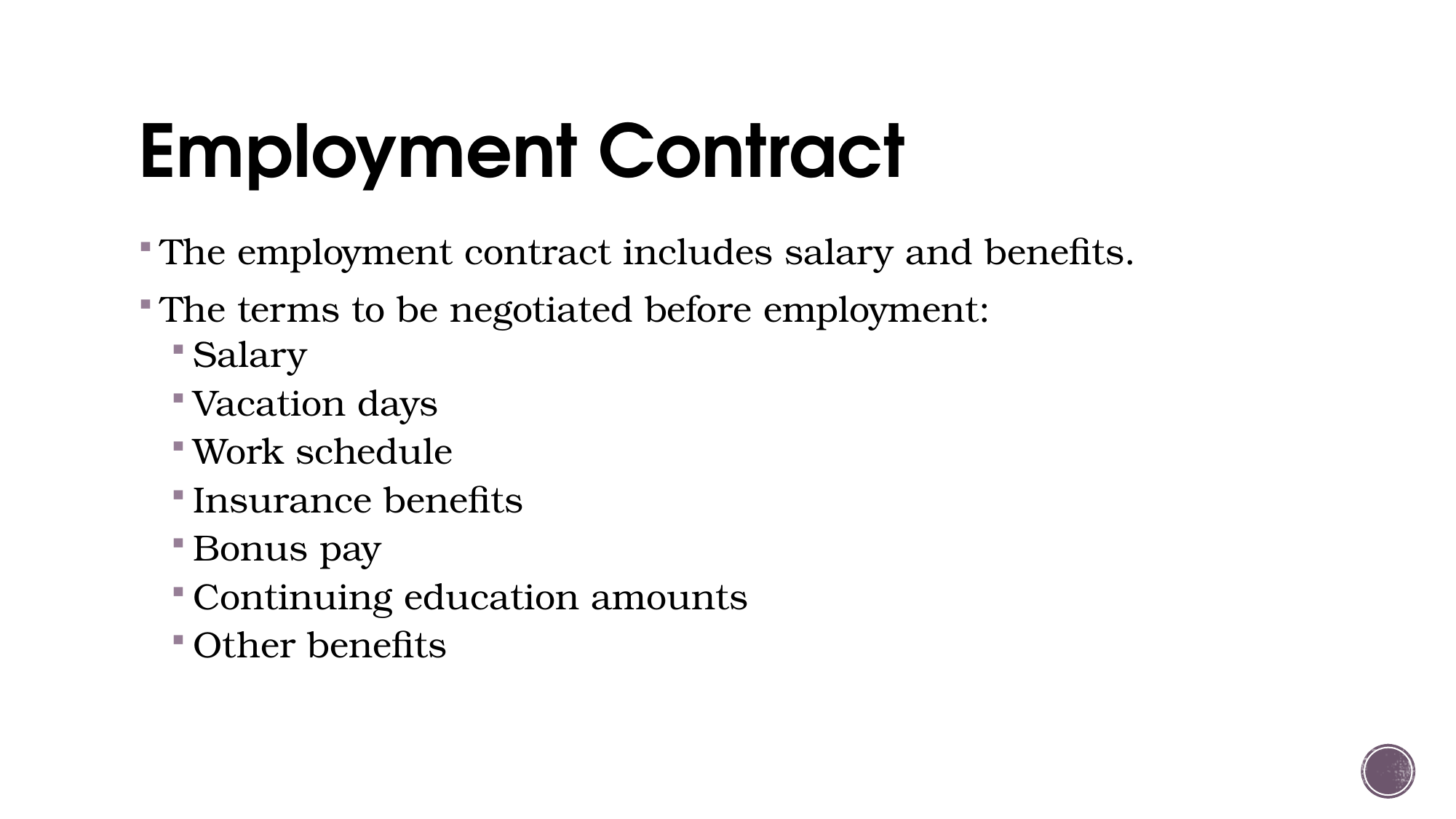

# Employment Contract
The employment contract includes salary and benefits.
The terms to be negotiated before employment:
Salary
Vacation days
Work schedule
Insurance benefits
Bonus pay
Continuing education amounts
Other benefits